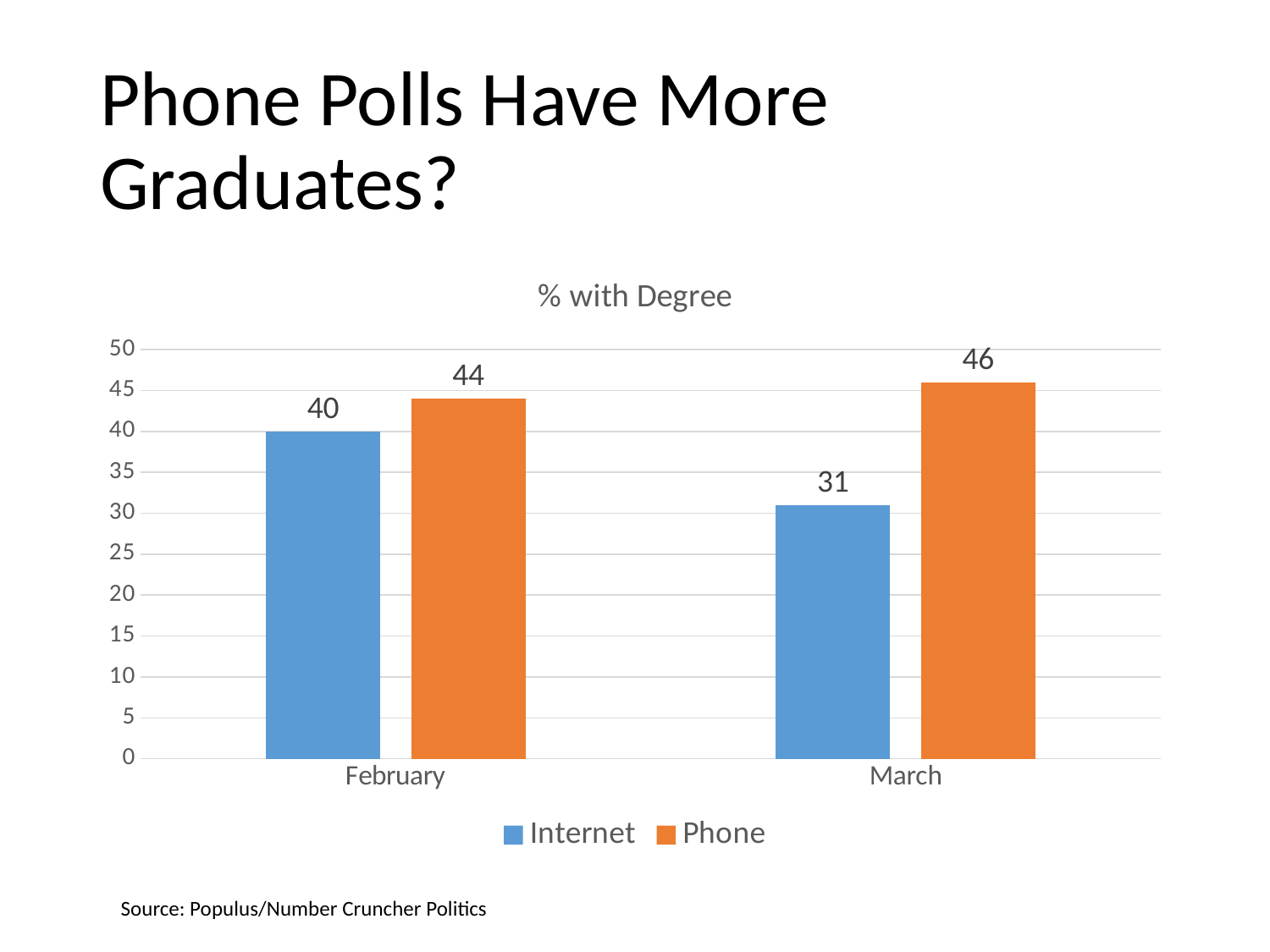

# Phone Polls Have More Graduates?

### Chart: % with Degree

| Category | Internet | Phone |
|---|---|---|
| February | 40.0 | 44.0 |
| March | 31.0 | 46.0 |
Source: Populus/Number Cruncher Politics